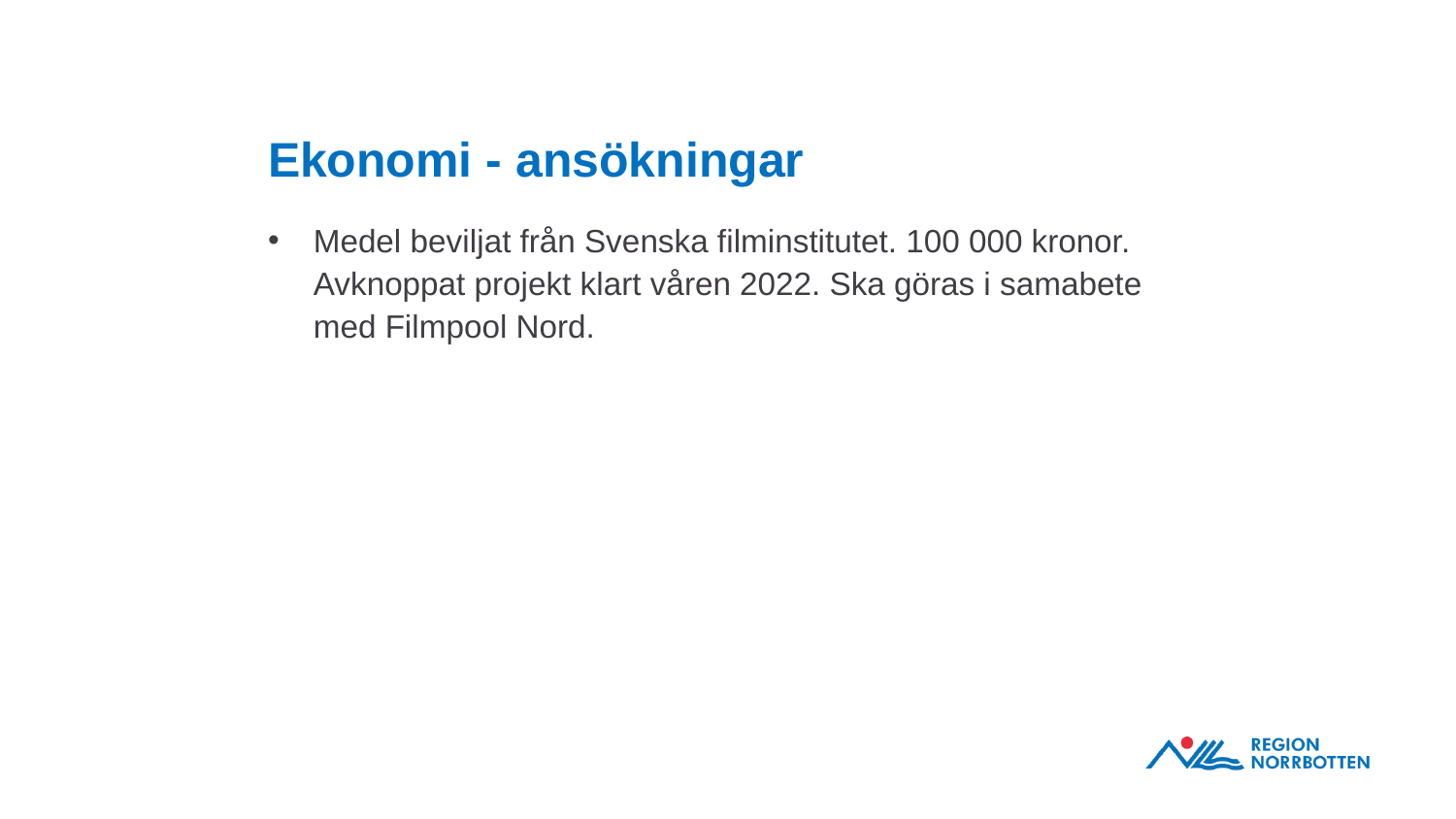

# Ekonomi - ansökningar
Medel beviljat från Svenska filminstitutet. 100 000 kronor. Avknoppat projekt klart våren 2022. Ska göras i samabete med Filmpool Nord.